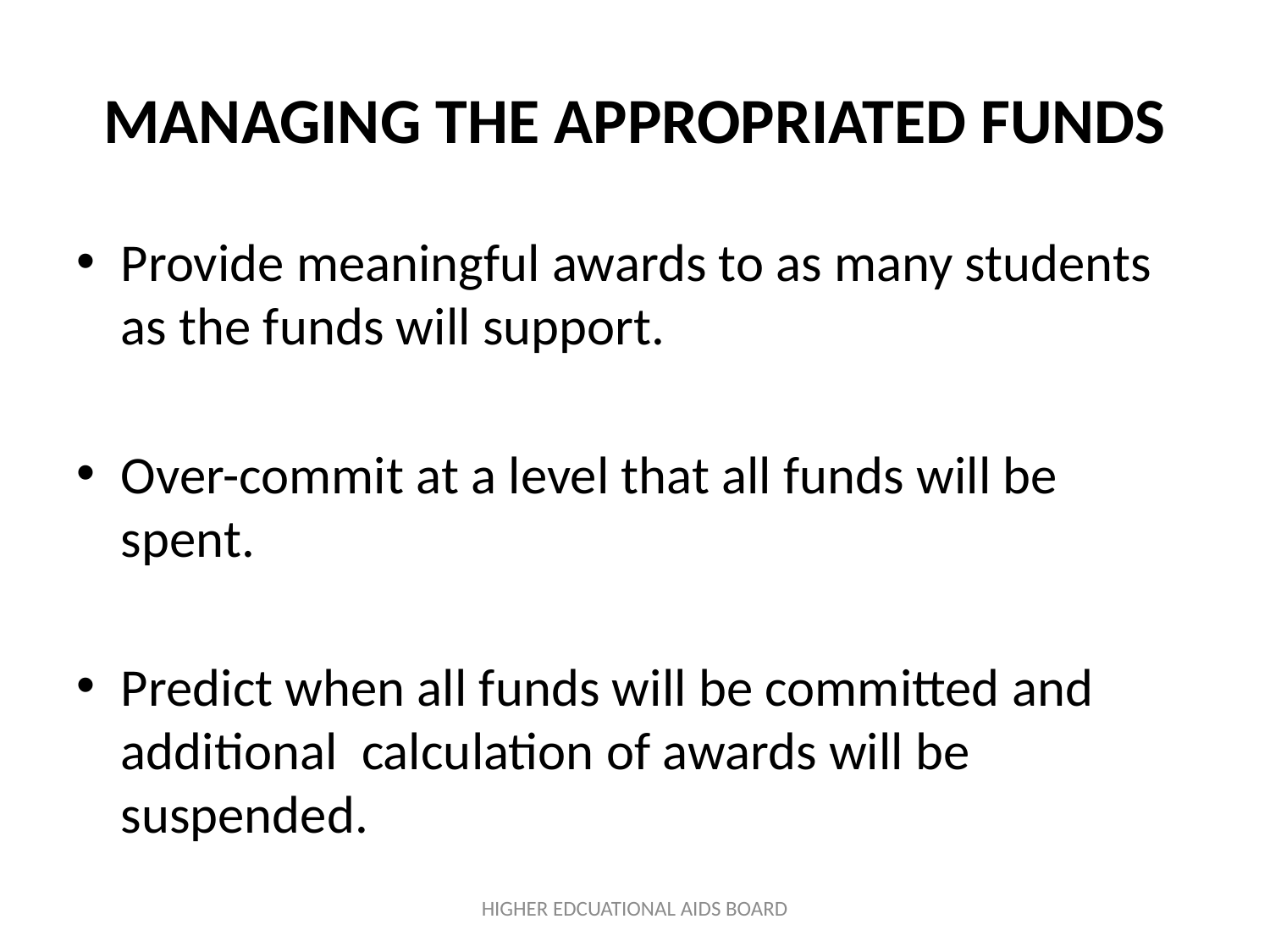

# MANAGING THE APPROPRIATED FUNDS
Provide meaningful awards to as many students as the funds will support.

Over-commit at a level that all funds will be spent.

Predict when all funds will be committed and additional  calculation of awards will be suspended.

HIGHER EDCUATIONAL AIDS BOARD